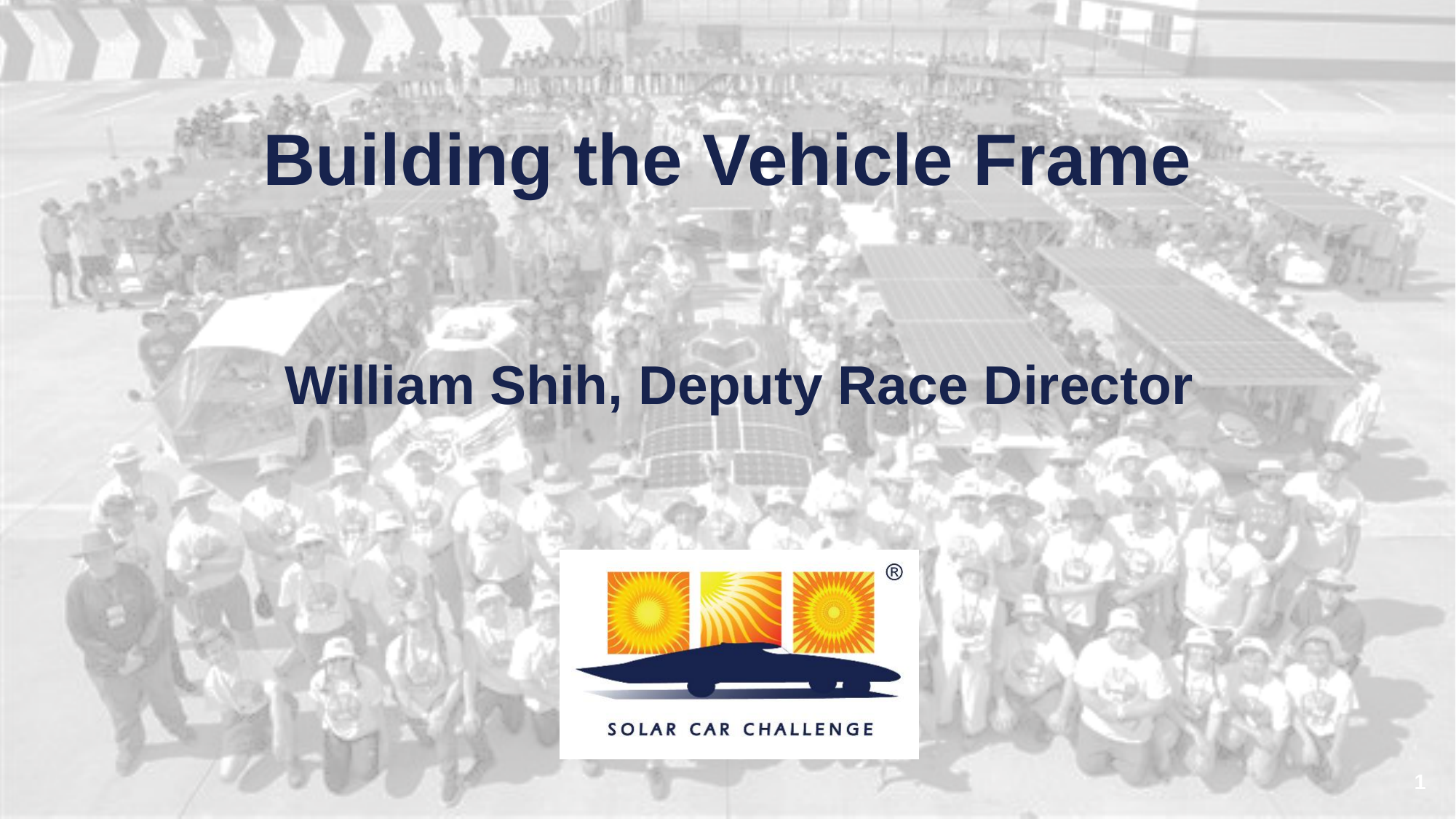

# Building the Vehicle Frame
William Shih, Deputy Race Director
1